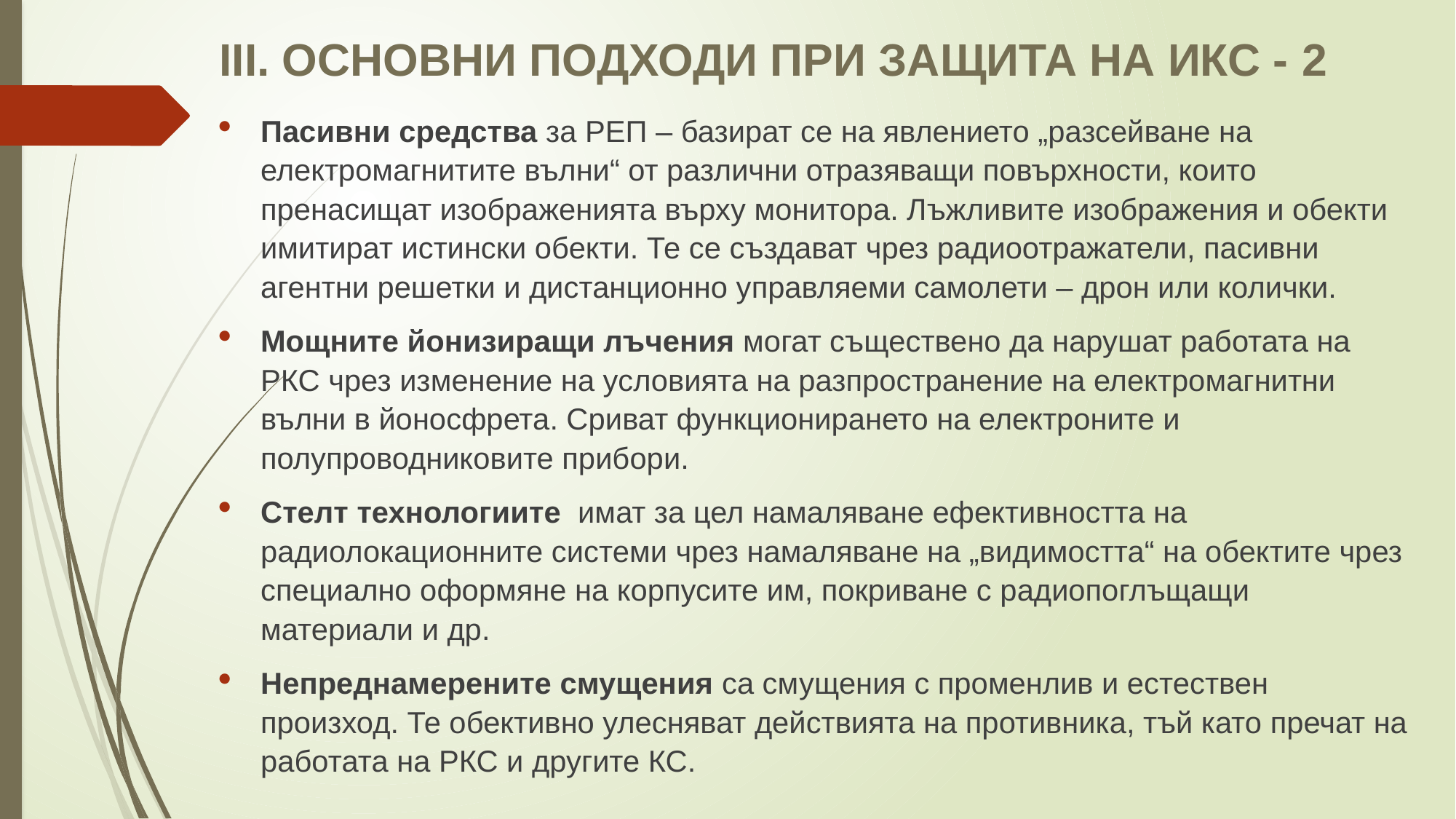

III. ОСНОВНИ ПОДХОДИ ПРИ ЗАЩИТА НА ИКС - 2
Пасивни средства за РЕП – базират се на явлението „разсейване на електромагнитите вълни“ от различни отразяващи повърхности, които пренасищат изображенията върху монитора. Лъжливите изображения и обекти имитират истински обекти. Те се създават чрез радиоотражатели, пасивни агентни решетки и дистанционно управляеми самолети – дрон или колички.
Мощните йонизиращи лъчения могат съществено да нарушат работата на РКС чрез изменение на условията на разпространение на електромагнитни вълни в йоносфрета. Сриват функционирането на електроните и полупроводниковите прибори.
Стелт технологиите  имат за цел намаляване ефективността на радиолокационните системи чрез намаляване на „видимостта“ на обектите чрез специално оформяне на корпусите им, покриване с радиопоглъщащи материали и др.
Непреднамерените смущения са смущения с променлив и естествен произход. Те обективно улесняват действията на противника, тъй като пречат на работата на РКС и другите КС.